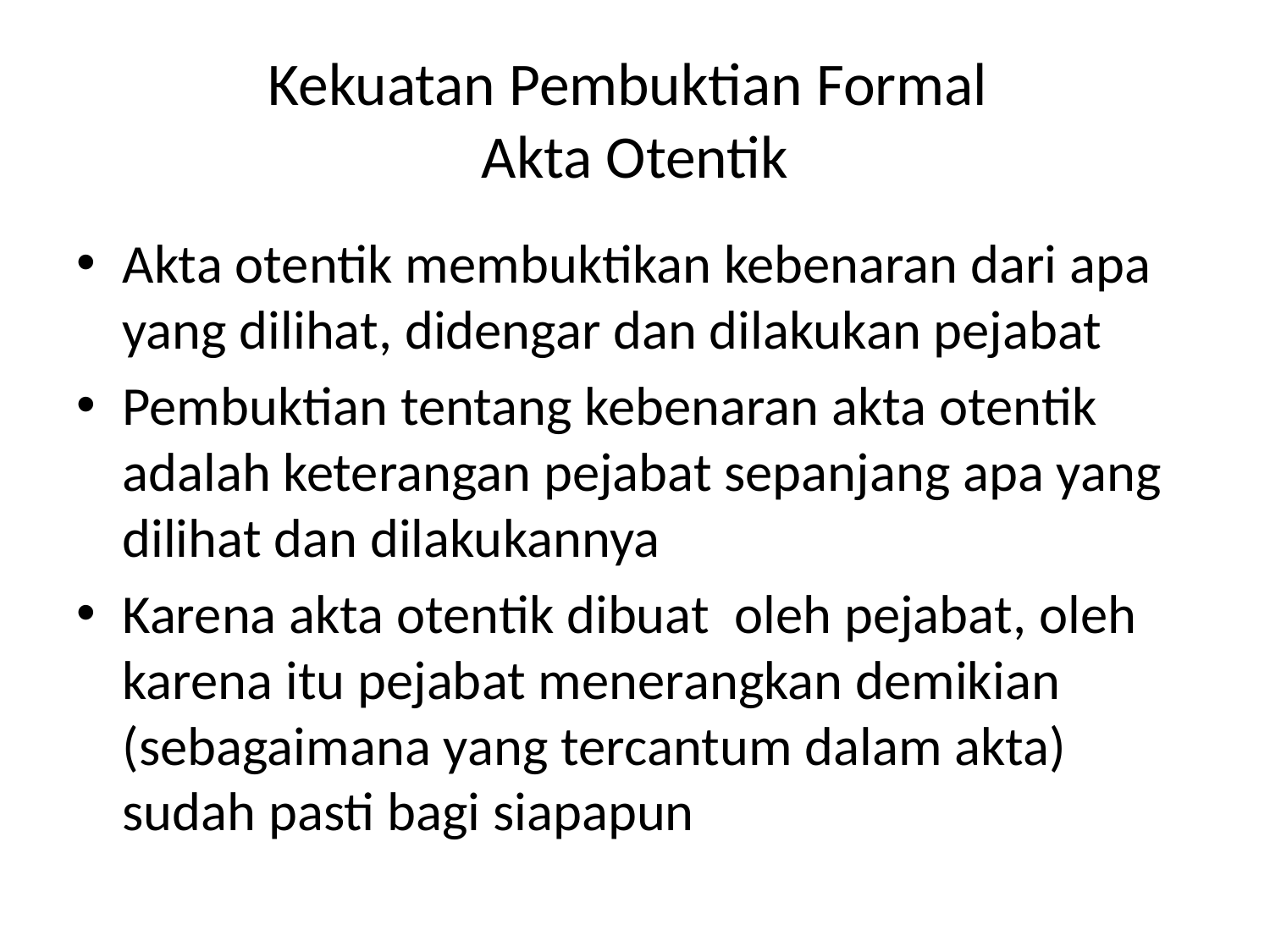

# Kekuatan Pembuktian Formal Akta Otentik
Akta otentik membuktikan kebenaran dari apa yang dilihat, didengar dan dilakukan pejabat
Pembuktian tentang kebenaran akta otentik adalah keterangan pejabat sepanjang apa yang dilihat dan dilakukannya
Karena akta otentik dibuat  oleh pejabat, oleh karena itu pejabat menerangkan demikian (sebagaimana yang tercantum dalam akta) sudah pasti bagi siapapun